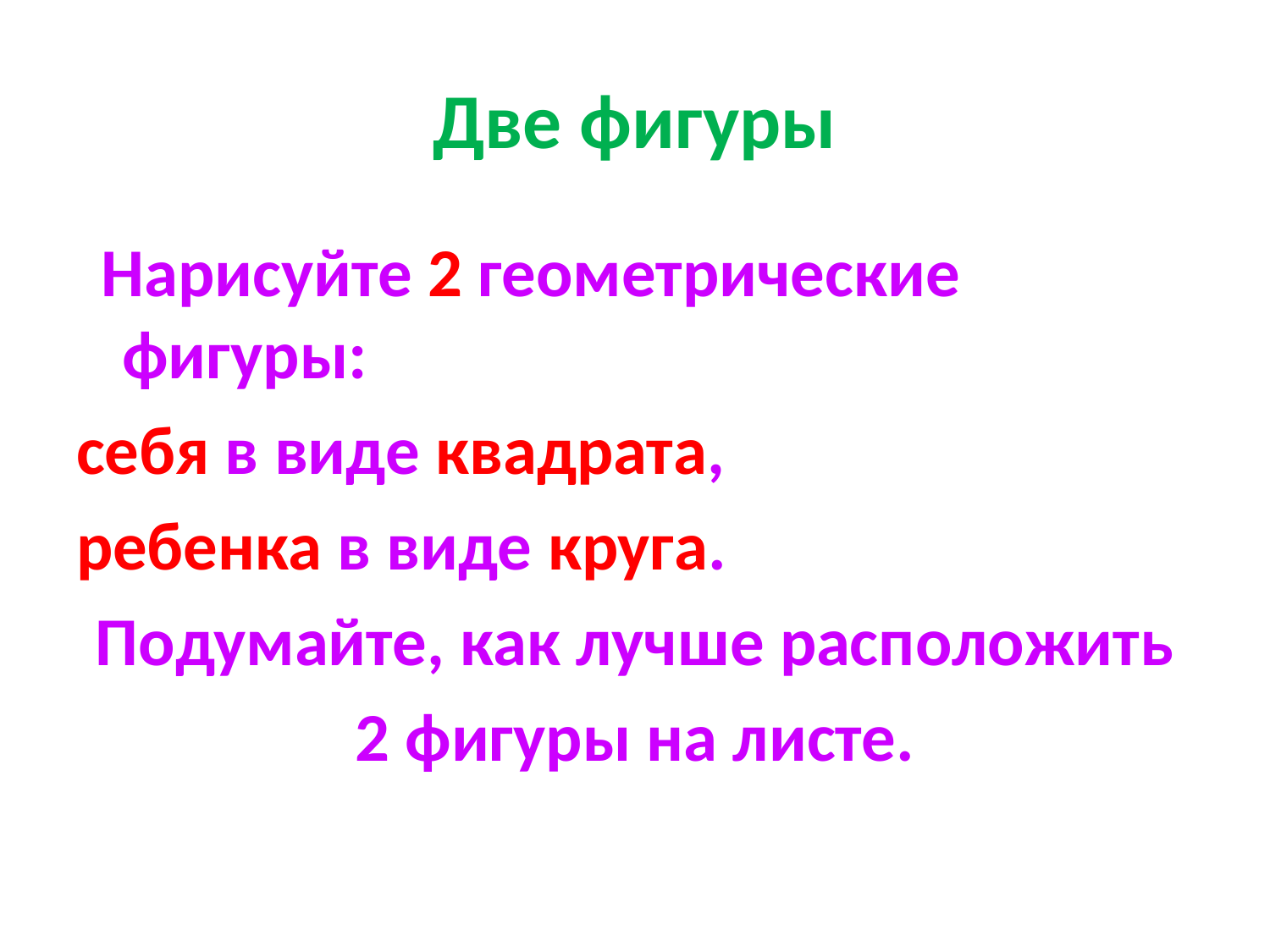

# Две фигуры
  Нарисуйте 2 геометрические фигуры:
себя в виде квадрата,
ребенка в виде круга.
 Подумайте, как лучше расположить
2 фигуры на листе.